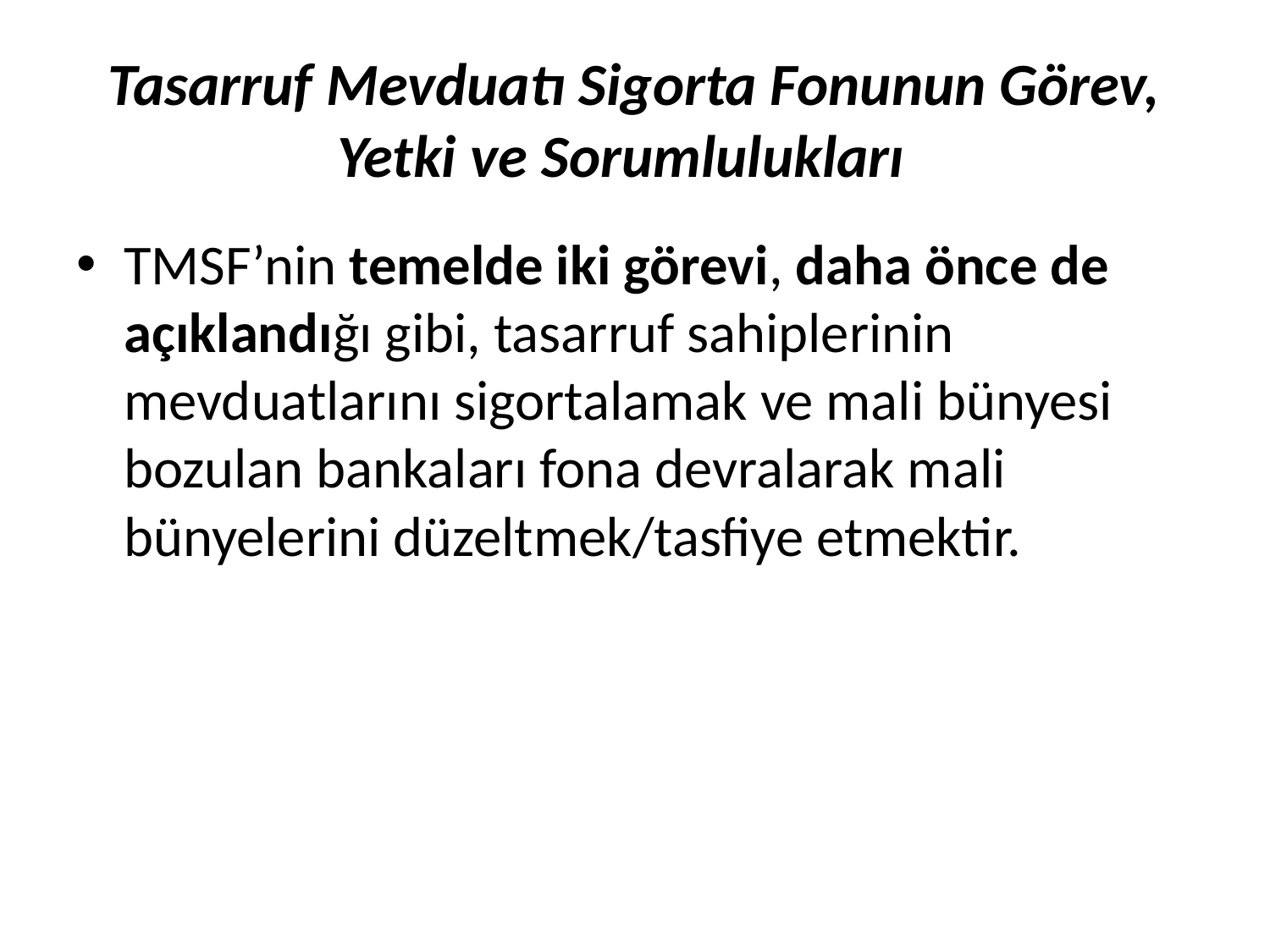

# Tasarruf Mevduatı Sigorta Fonunun Görev, Yetki ve Sorumlulukları
TMSF’nin temelde iki görevi, daha önce de açıklandığı gibi, tasarruf sahiplerinin mevduatlarını sigortalamak ve mali bünyesi bozulan bankaları fona devralarak mali bünyelerini düzeltmek/tasfiye etmektir.